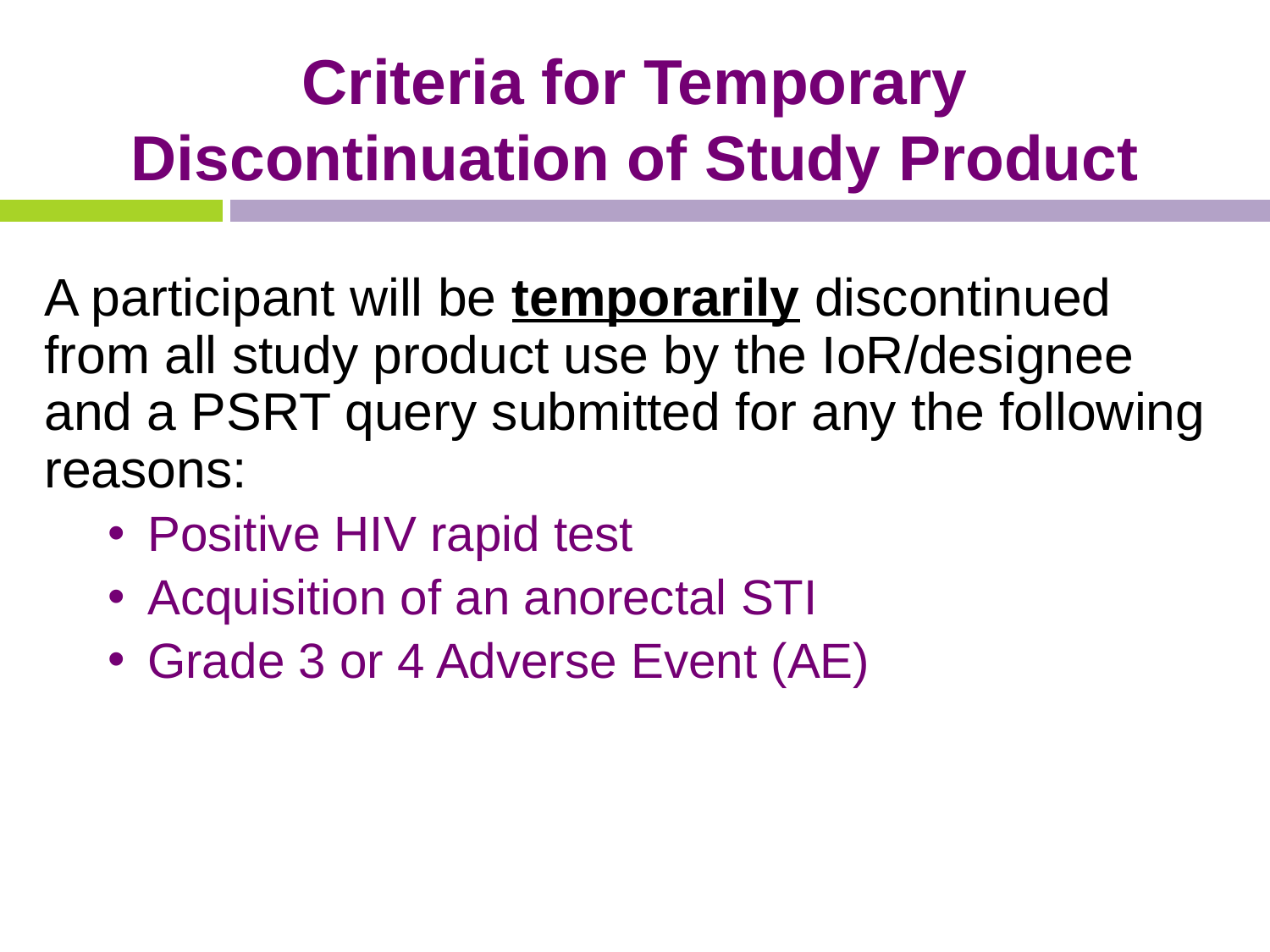

# Criteria for Temporary Discontinuation of Study Product
A participant will be temporarily discontinued from all study product use by the IoR/designee and a PSRT query submitted for any the following reasons:
Positive HIV rapid test
Acquisition of an anorectal STI
Grade 3 or 4 Adverse Event (AE)